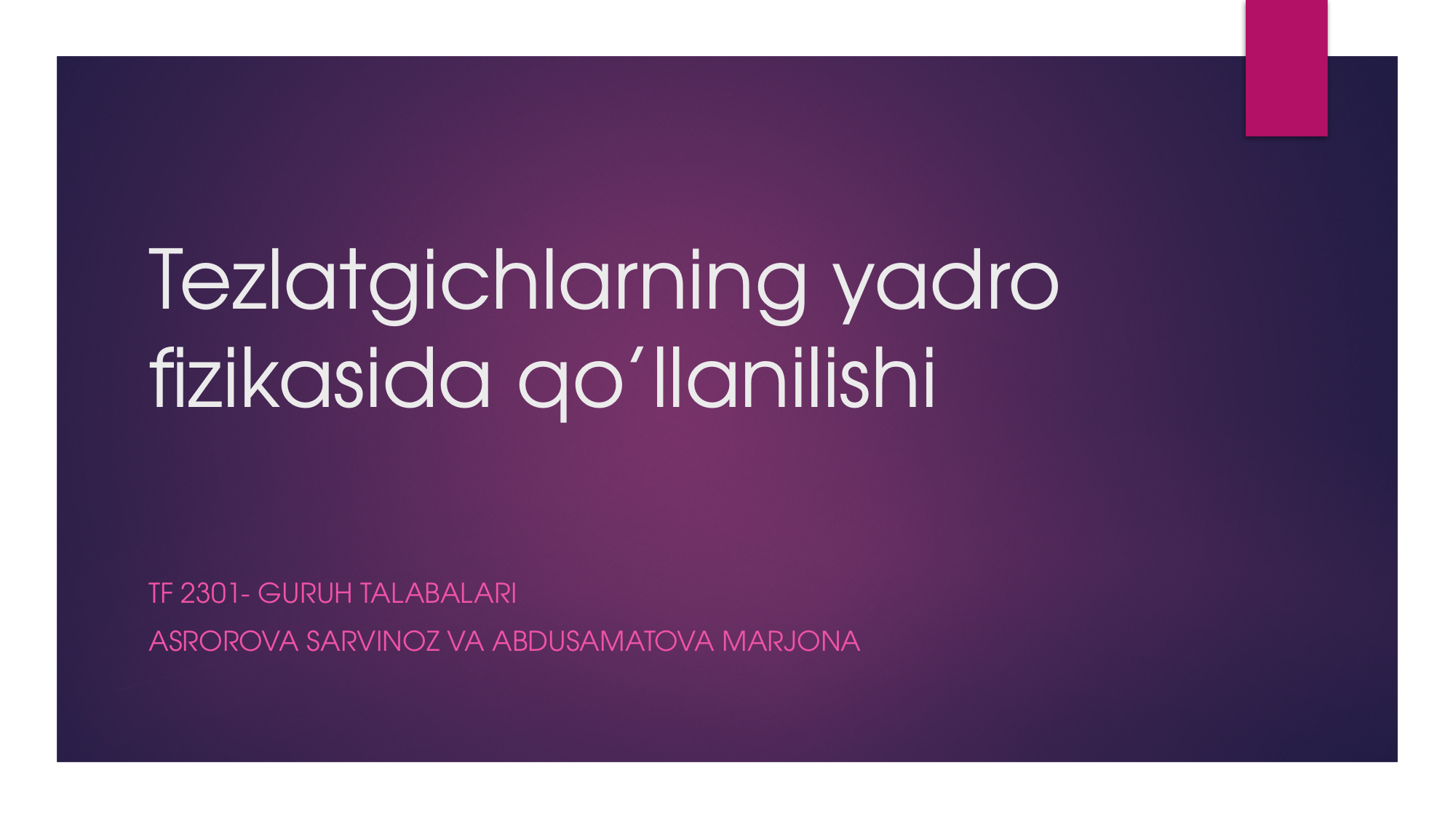

# Tezlatgichlarning yadro fizikasida qo’llanilishi
Tf 2301- guruh talabalari
Asrorova sarvinoz va abdusamatova marjona